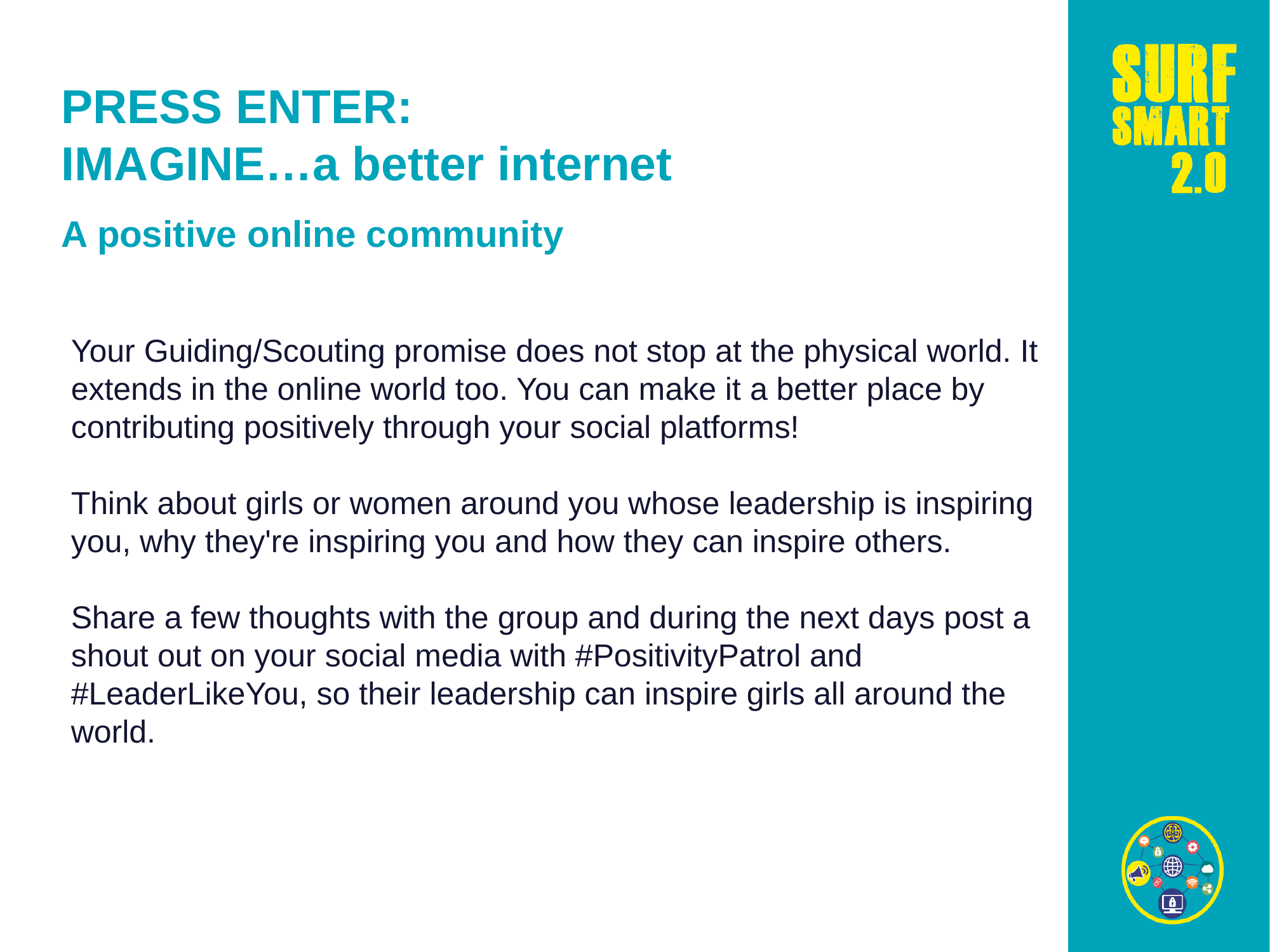

PRESS ENTER:
IMAGINE…a better internet

A positive online community
Your Guiding/Scouting promise does not stop at the physical world. It extends in the online world too. You can make it a better place by contributing positively through your social platforms!

Think about girls or women around you whose leadership is inspiring you, why they're inspiring you and how they can inspire others.

Share a few thoughts with the group and during the next days post a shout out on your social media with #PositivityPatrol and #LeaderLikeYou, so their leadership can inspire girls all around the world.